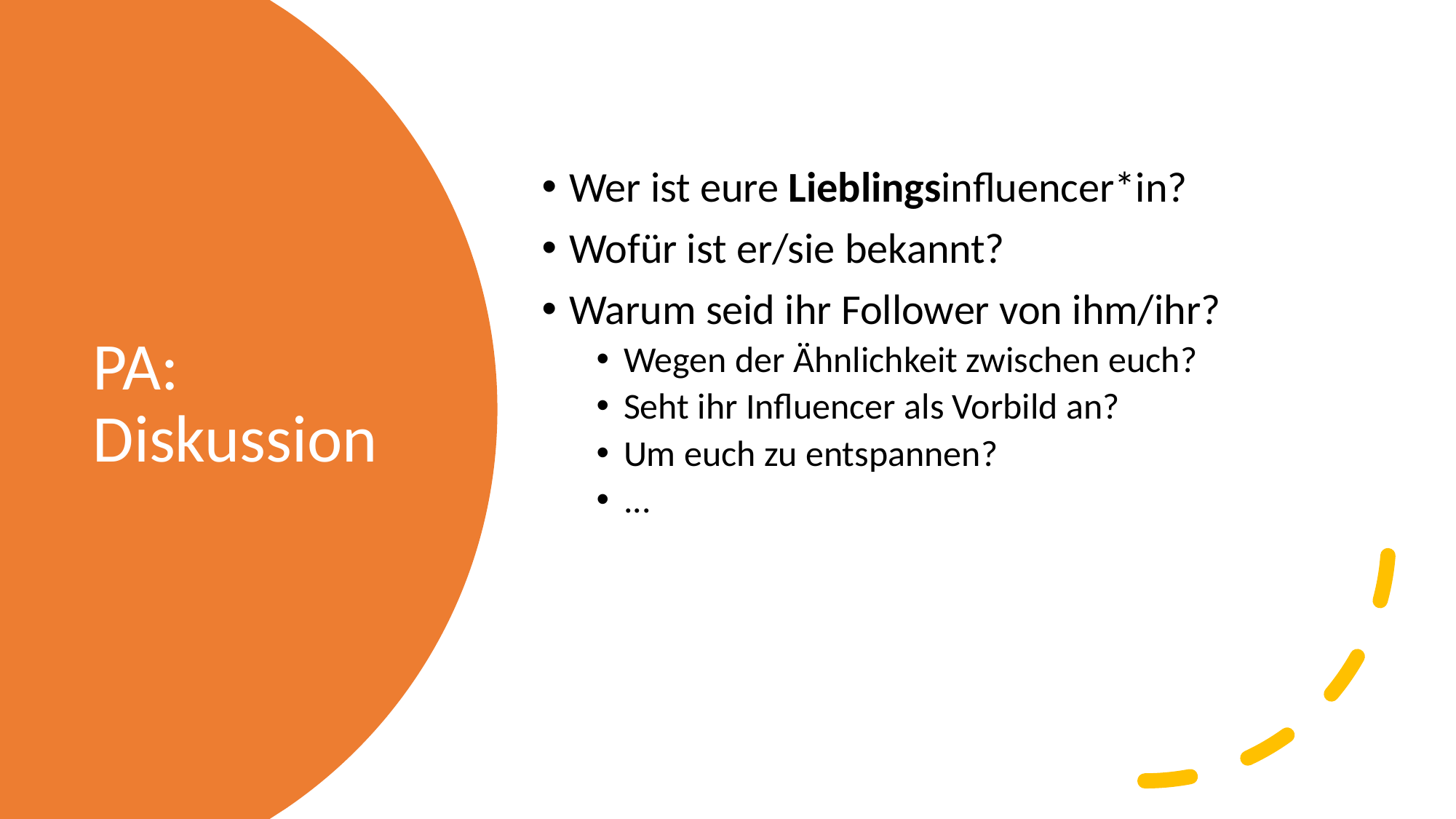

Wer ist eure Lieblingsinfluencer*in?
Wofür ist er/sie bekannt?
Warum seid ihr Follower von ihm/ihr?
Wegen der Ähnlichkeit zwischen euch?
Seht ihr Influencer als Vorbild an?
Um euch zu entspannen?
...

# PA: Diskussion